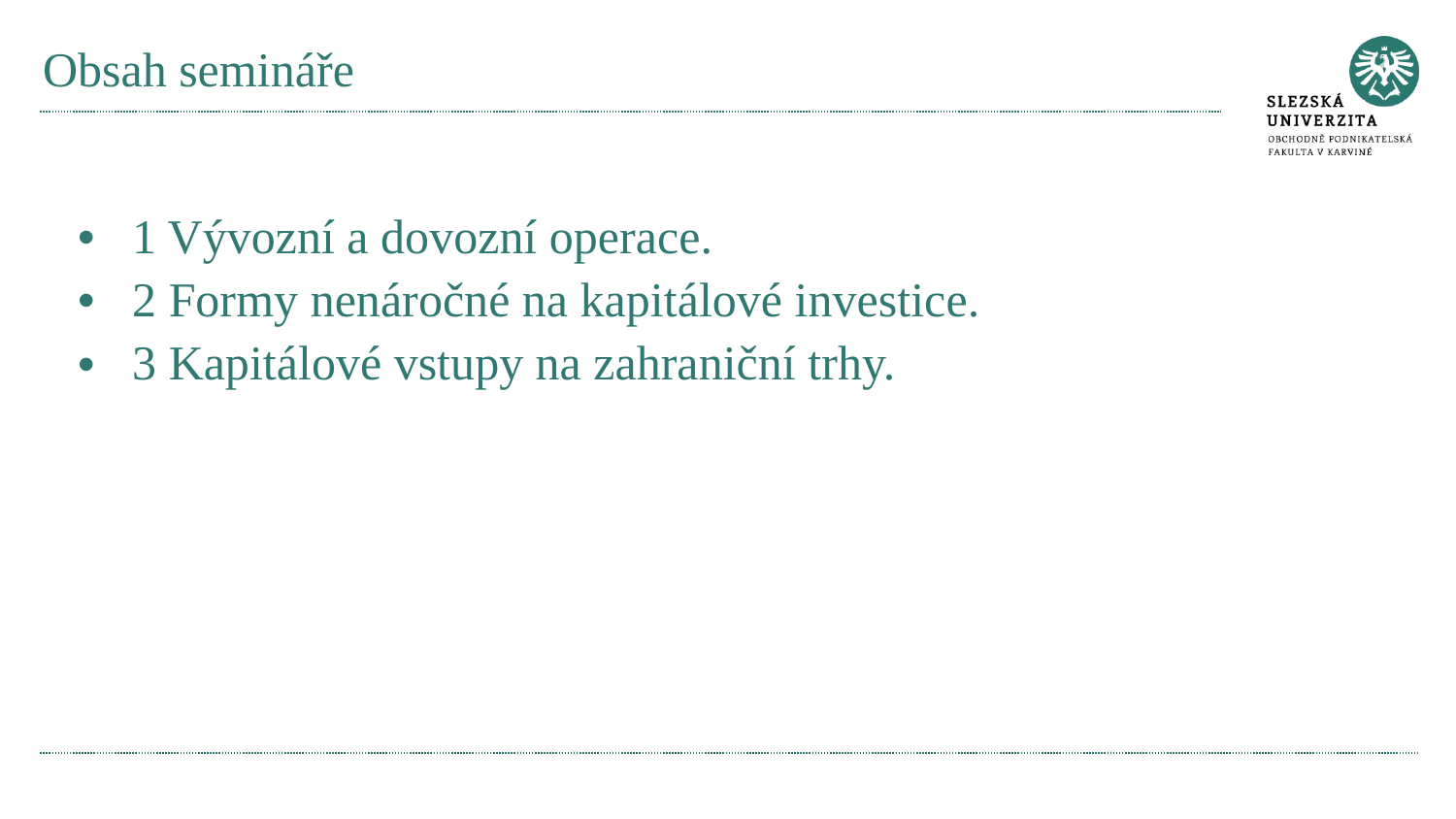

# Obsah semináře
1 Vývozní a dovozní operace.
2 Formy nenáročné na kapitálové investice.
3 Kapitálové vstupy na zahraniční trhy.